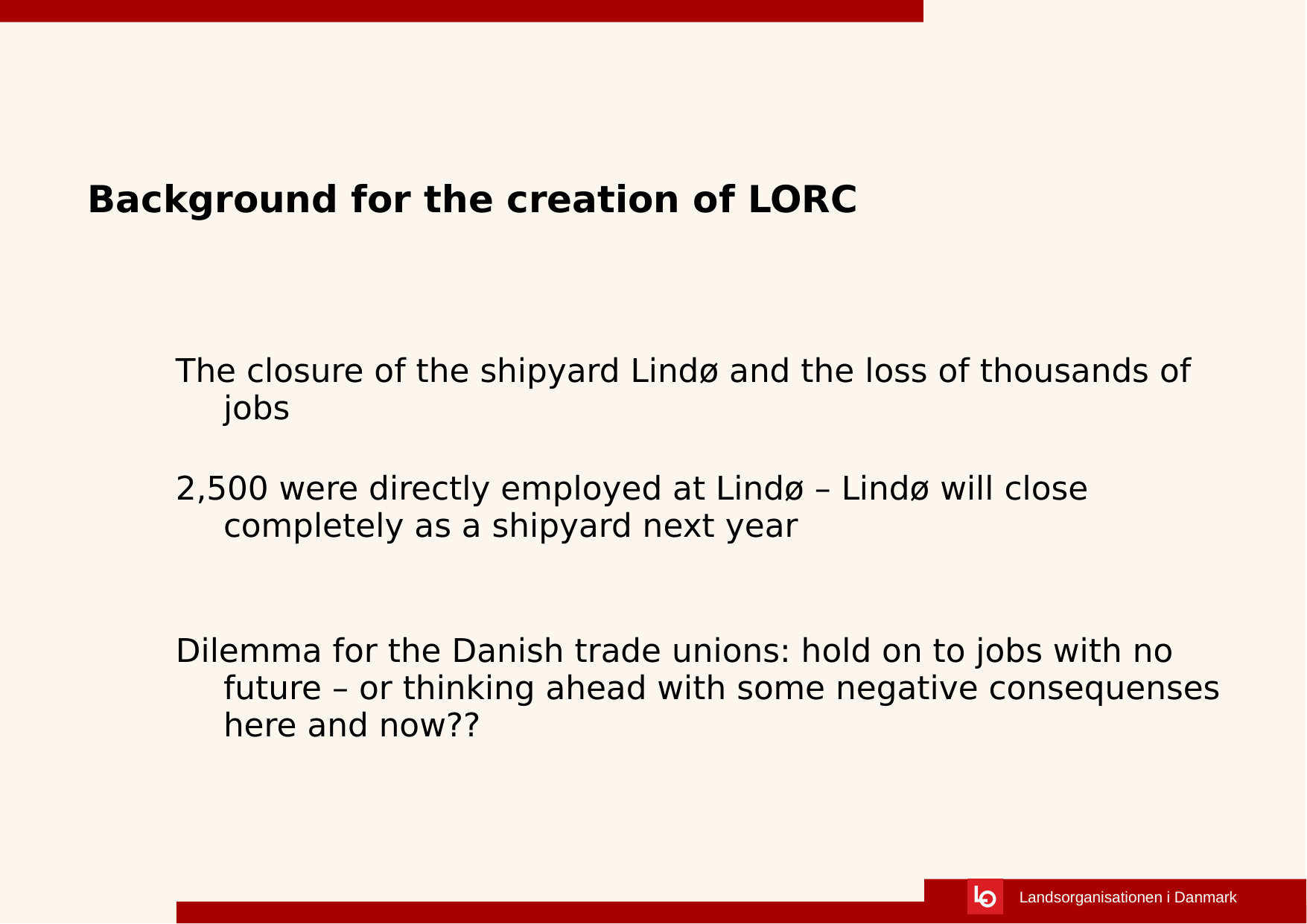

# Background for the creation of LORC

The closure of the shipyard Lindø and the loss of thousands of jobs
2,500 were directly employed at Lindø – Lindø will close completely as a shipyard next year

Dilemma for the Danish trade unions: hold on to jobs with no future – or thinking ahead with some negative consequenses here and now??